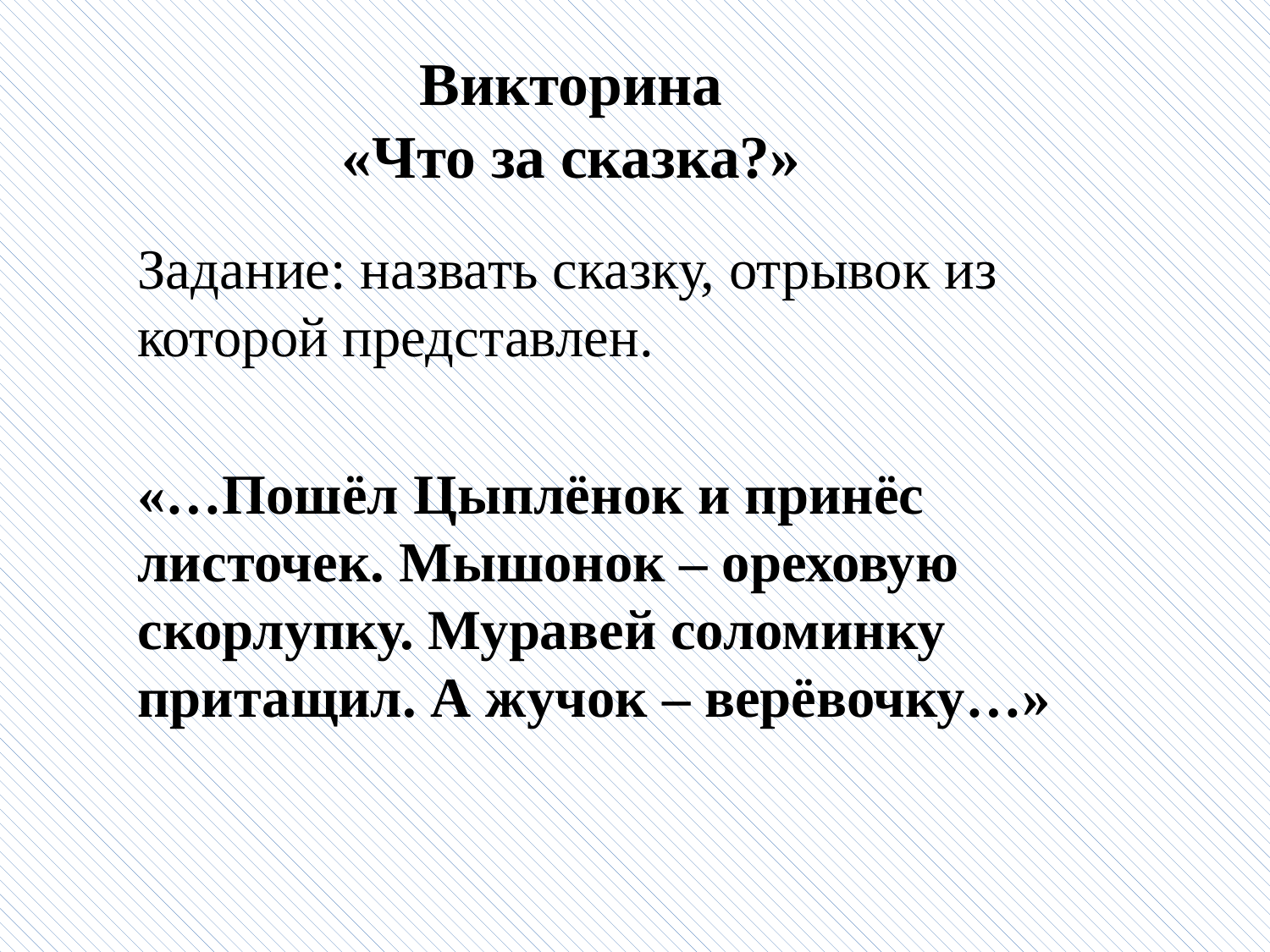

Викторина
«Что за сказка?»
Задание: назвать сказку, отрывок из которой представлен.

«…Пошёл Цыплёнок и принёс листочек. Мышонок – ореховую скорлупку. Муравей соломинку притащил. А жучок – верёвочку…»